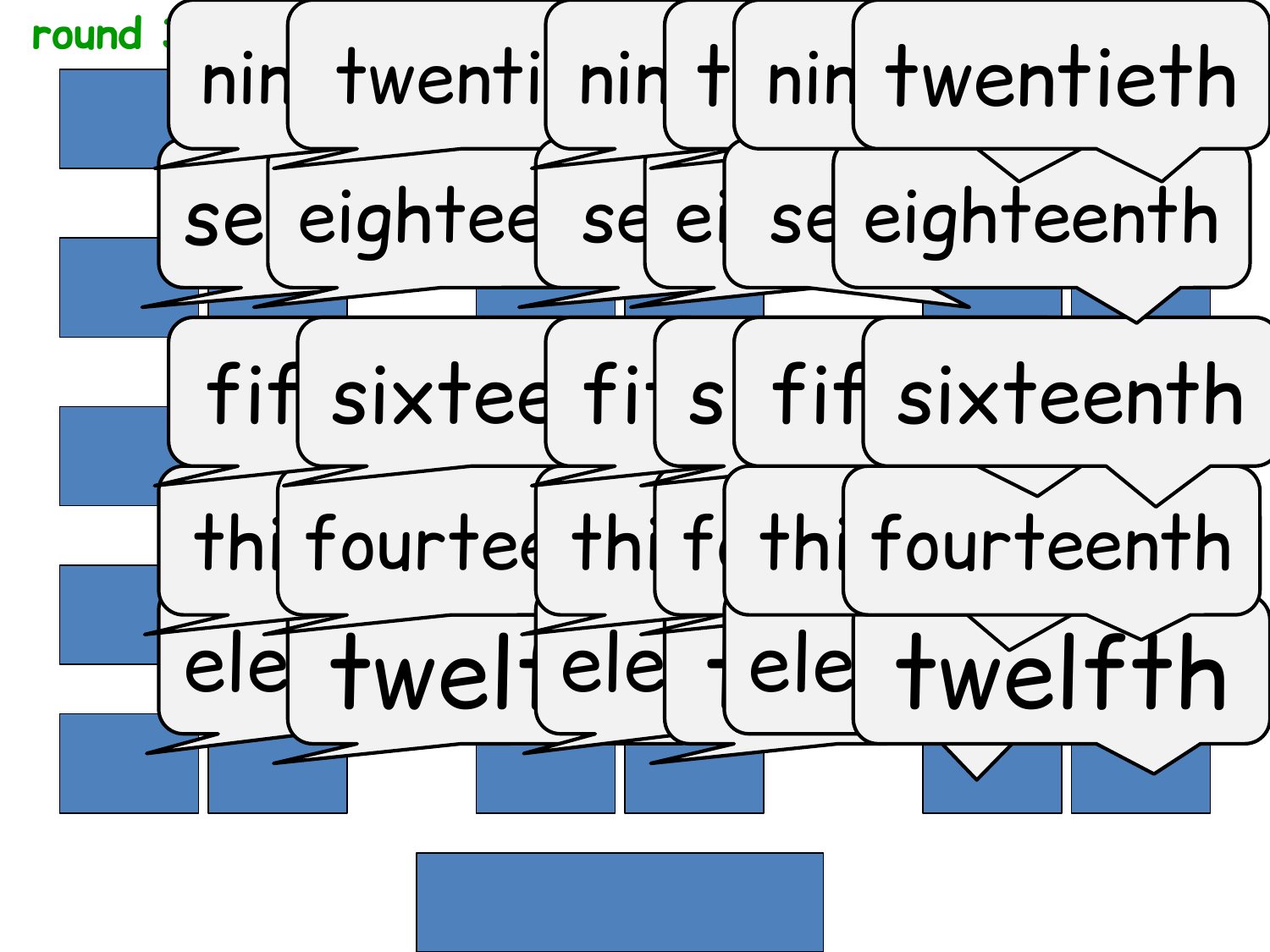

round 3: from the front to the back: 11th – 20th example
nineteenth
twentieth
nineteenth
twentieth
nineteenth
twentieth

seventeenth
eighteenth
seventeenth
eighteenth
seventeenth
eighteenth

fifteenth
sixteenth
fifteenth
sixteenth
fifteenth
sixteenth

thirteenth
fourteenth
thirteenth
fourteenth
thirteenth
fourteenth

eleventh
eleventh
eleventh
twelfth
twelfth
twelfth